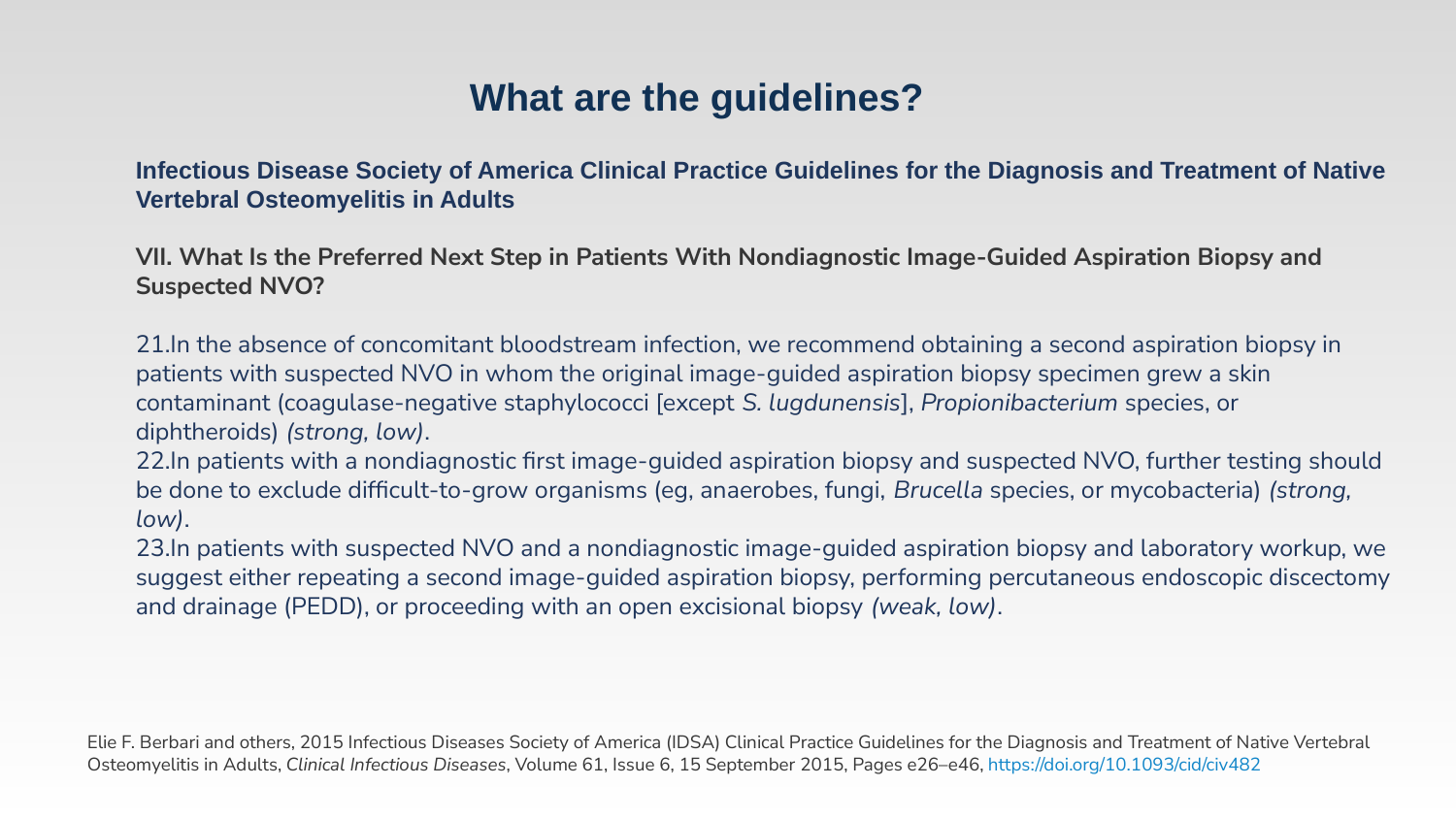

# What are the guidelines?

Infectious Disease Society of America Clinical Practice Guidelines for the Diagnosis and Treatment of Native Vertebral Osteomyelitis in Adults

VII. What Is the Preferred Next Step in Patients With Nondiagnostic Image-Guided Aspiration Biopsy and Suspected NVO?

In the absence of concomitant bloodstream infection, we recommend obtaining a second aspiration biopsy in patients with suspected NVO in whom the original image-guided aspiration biopsy specimen grew a skin contaminant (coagulase-negative staphylococci [except S. lugdunensis], Propionibacterium species, or diphtheroids) (strong, low).
In patients with a nondiagnostic first image-guided aspiration biopsy and suspected NVO, further testing should be done to exclude difficult-to-grow organisms (eg, anaerobes, fungi, Brucella species, or mycobacteria) (strong, low).
In patients with suspected NVO and a nondiagnostic image-guided aspiration biopsy and laboratory workup, we suggest either repeating a second image-guided aspiration biopsy, performing percutaneous endoscopic discectomy and drainage (PEDD), or proceeding with an open excisional biopsy (weak, low).
Elie F. Berbari and others, 2015 Infectious Diseases Society of America (IDSA) Clinical Practice Guidelines for the Diagnosis and Treatment of Native Vertebral Osteomyelitis in Adults, Clinical Infectious Diseases, Volume 61, Issue 6, 15 September 2015, Pages e26–e46, https://doi.org/10.1093/cid/civ482